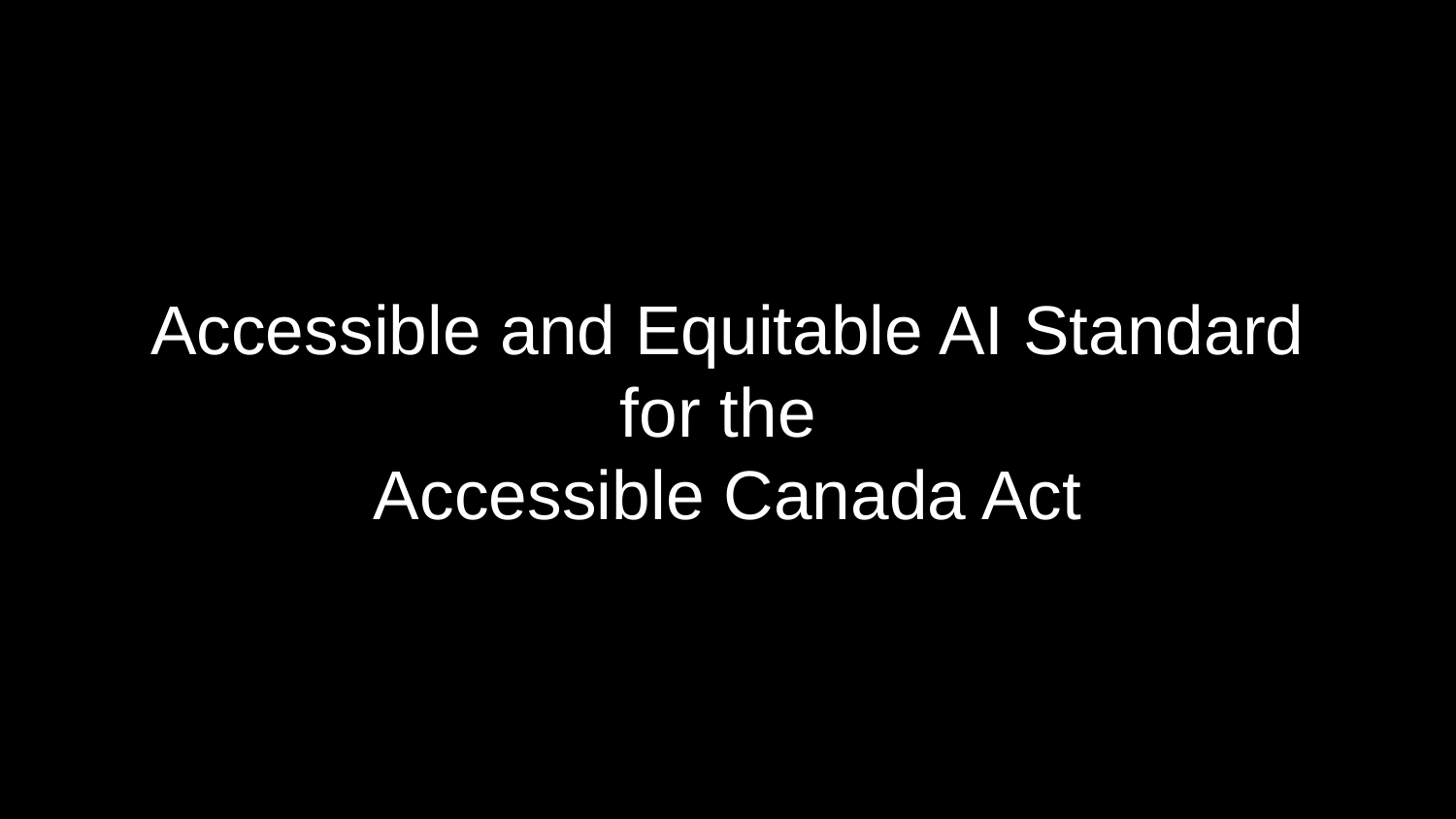

# Accessible and Equitable AI Standard for the Accessible Canada Act